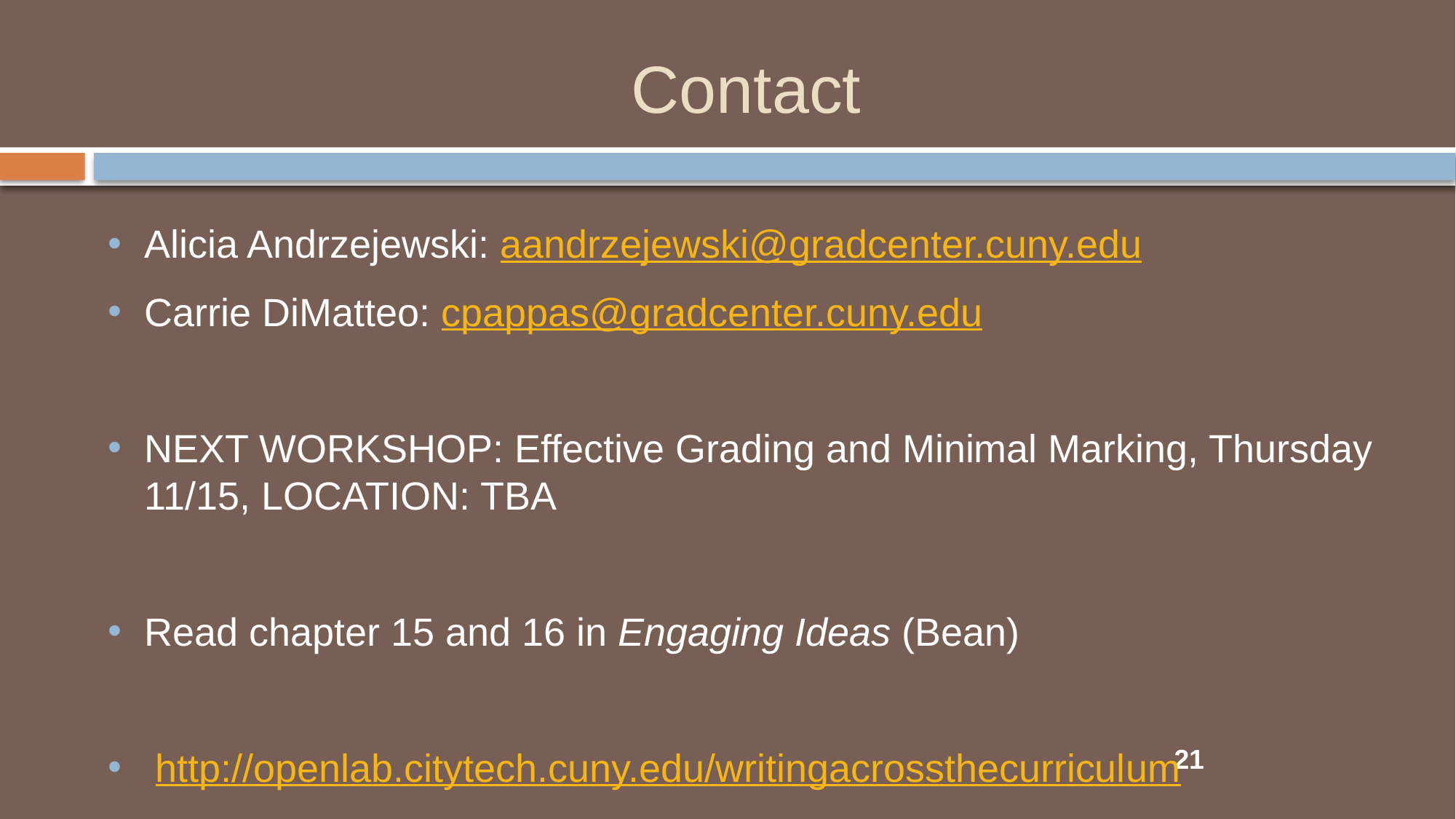

# Contact
Alicia Andrzejewski: aandrzejewski@gradcenter.cuny.edu
Carrie DiMatteo: cpappas@gradcenter.cuny.edu

NEXT WORKSHOP: Effective Grading and Minimal Marking, Thursday 11/15, LOCATION: TBA

Read chapter 15 and 16 in Engaging Ideas (Bean)

 http://openlab.citytech.cuny.edu/writingacrossthecurriculum

21